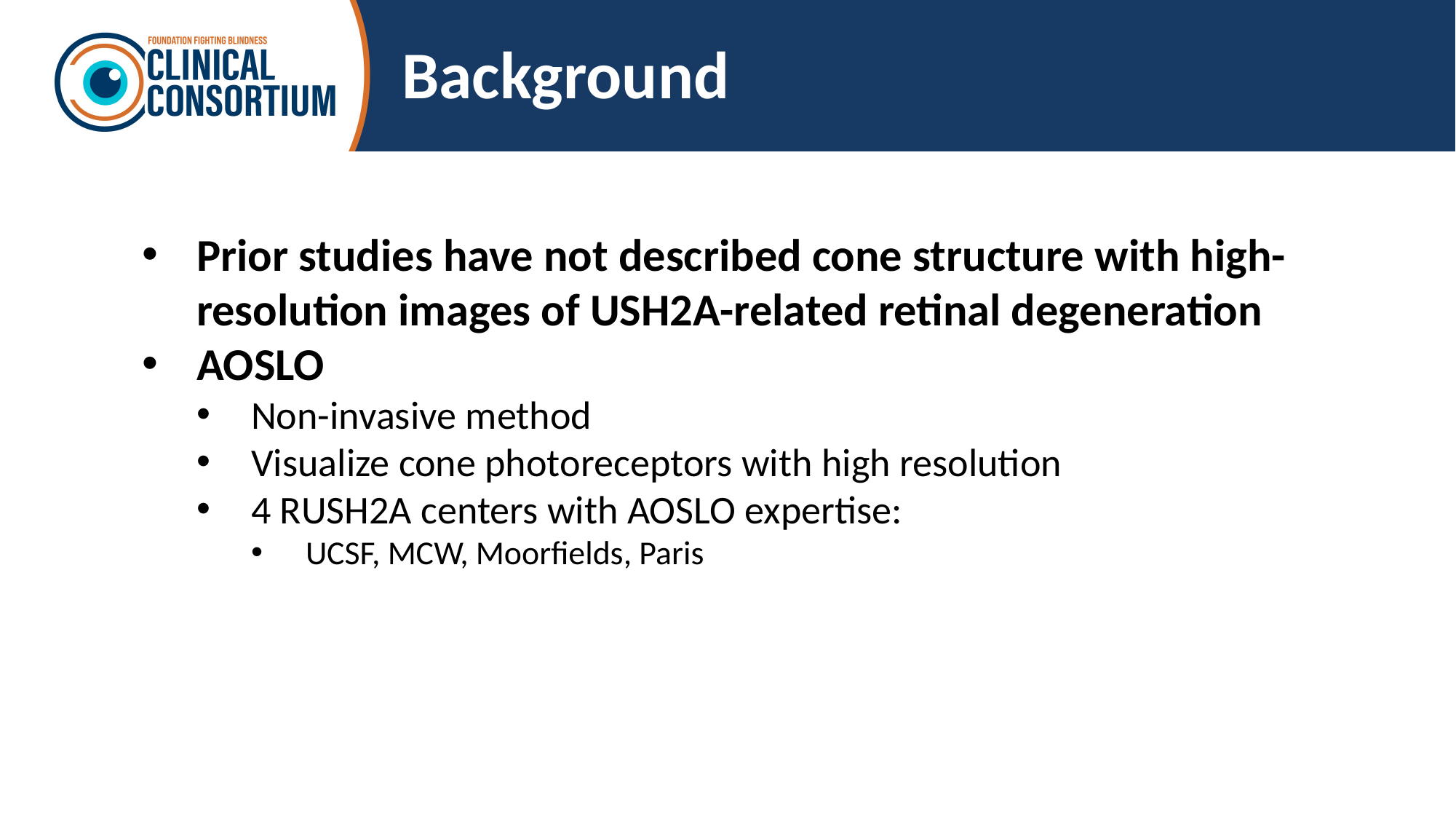

# Background
Prior studies have not described cone structure with high-resolution images of USH2A-related retinal degeneration
AOSLO
Non-invasive method
Visualize cone photoreceptors with high resolution
4 RUSH2A centers with AOSLO expertise:
UCSF, MCW, Moorfields, Paris